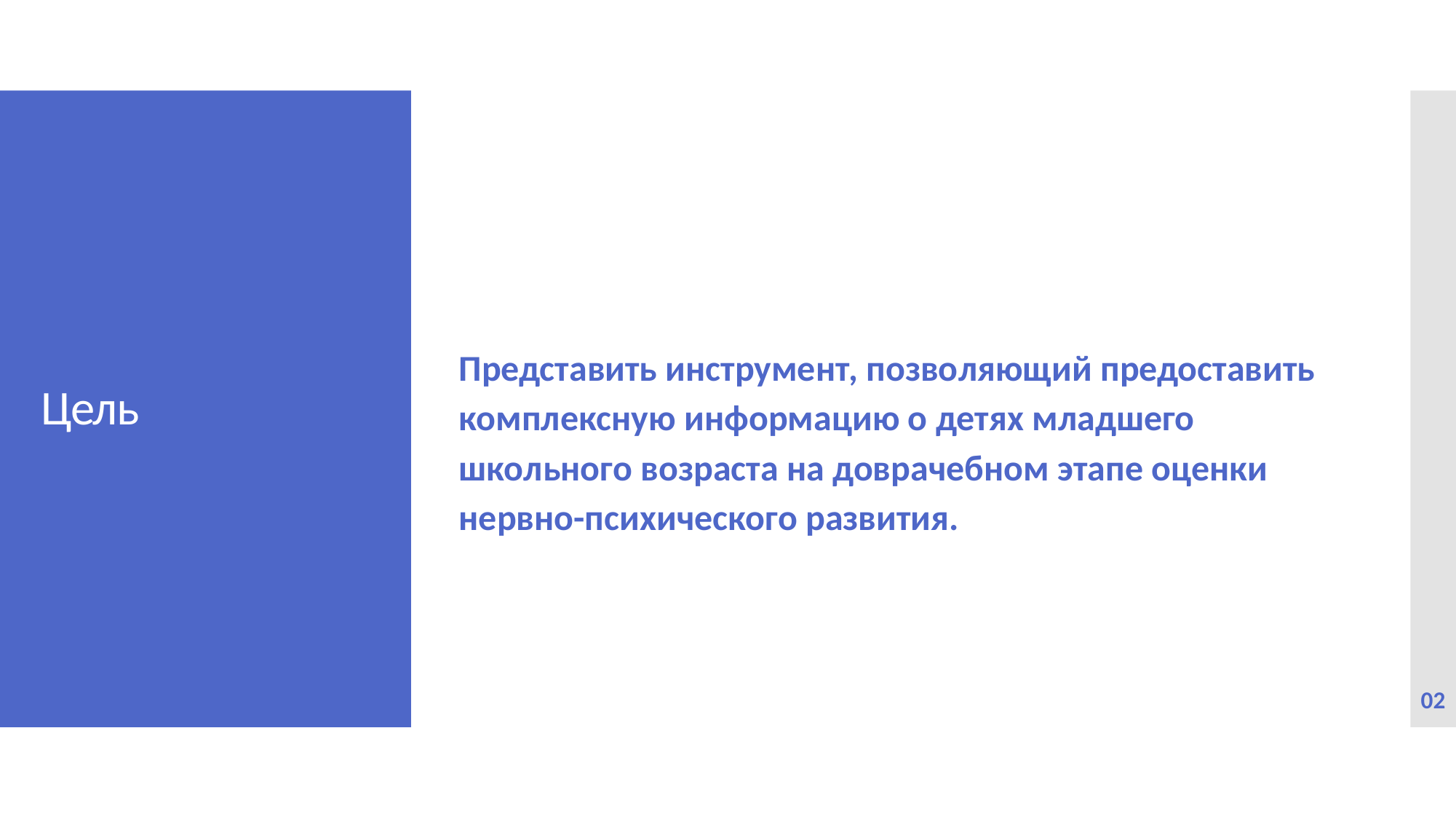

# Цель
Представить инструмент, позволяющий предоставить комплексную информацию о детях младшего школьного возраста на доврачебном этапе оценки нервно-психического развития.

02